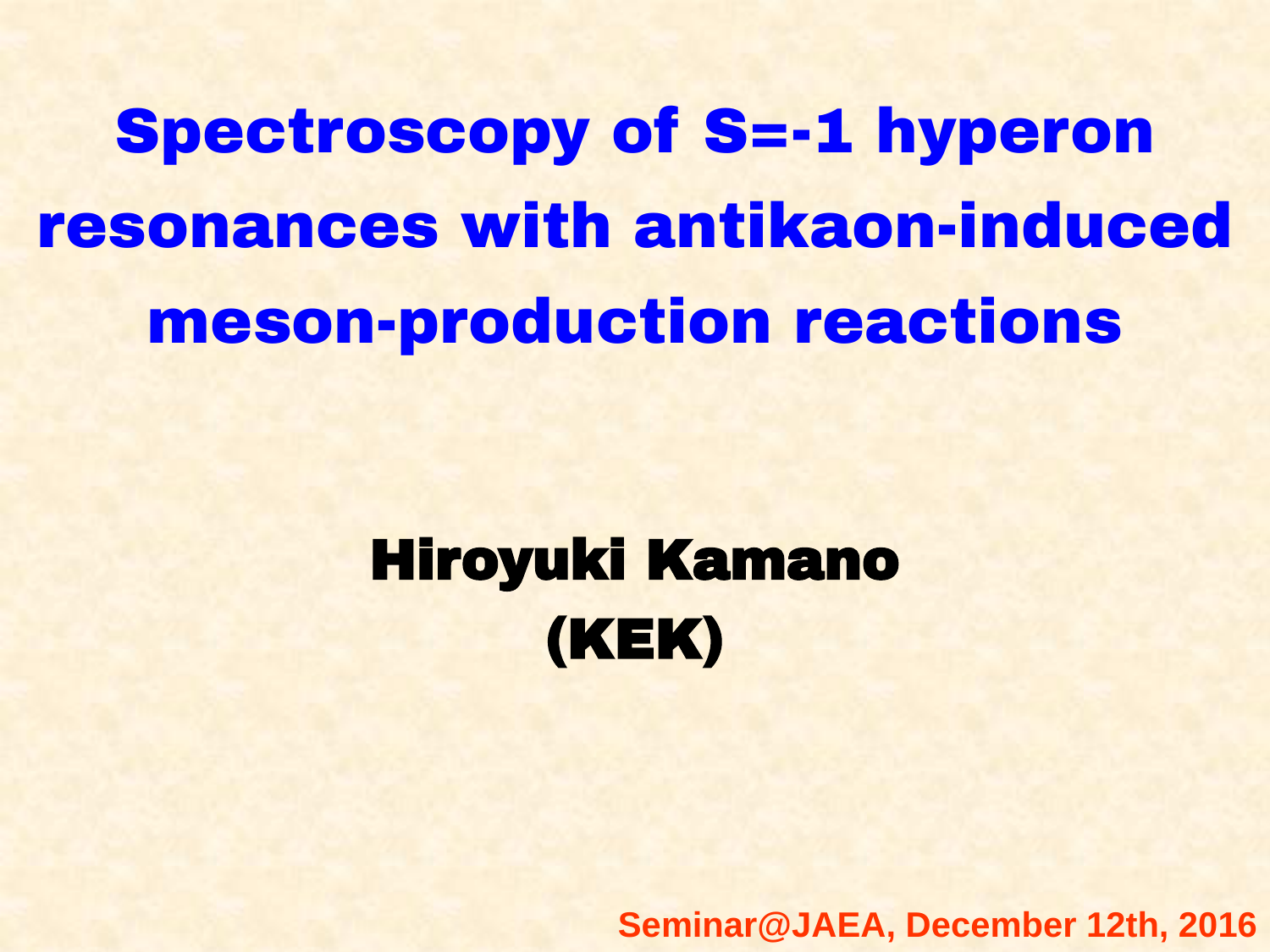

# Spectroscopy of S=-1 hyperon resonances with antikaon-induced meson-production reactions
Hiroyuki Kamano
(KEK)
Seminar@JAEA, December 12th, 2016